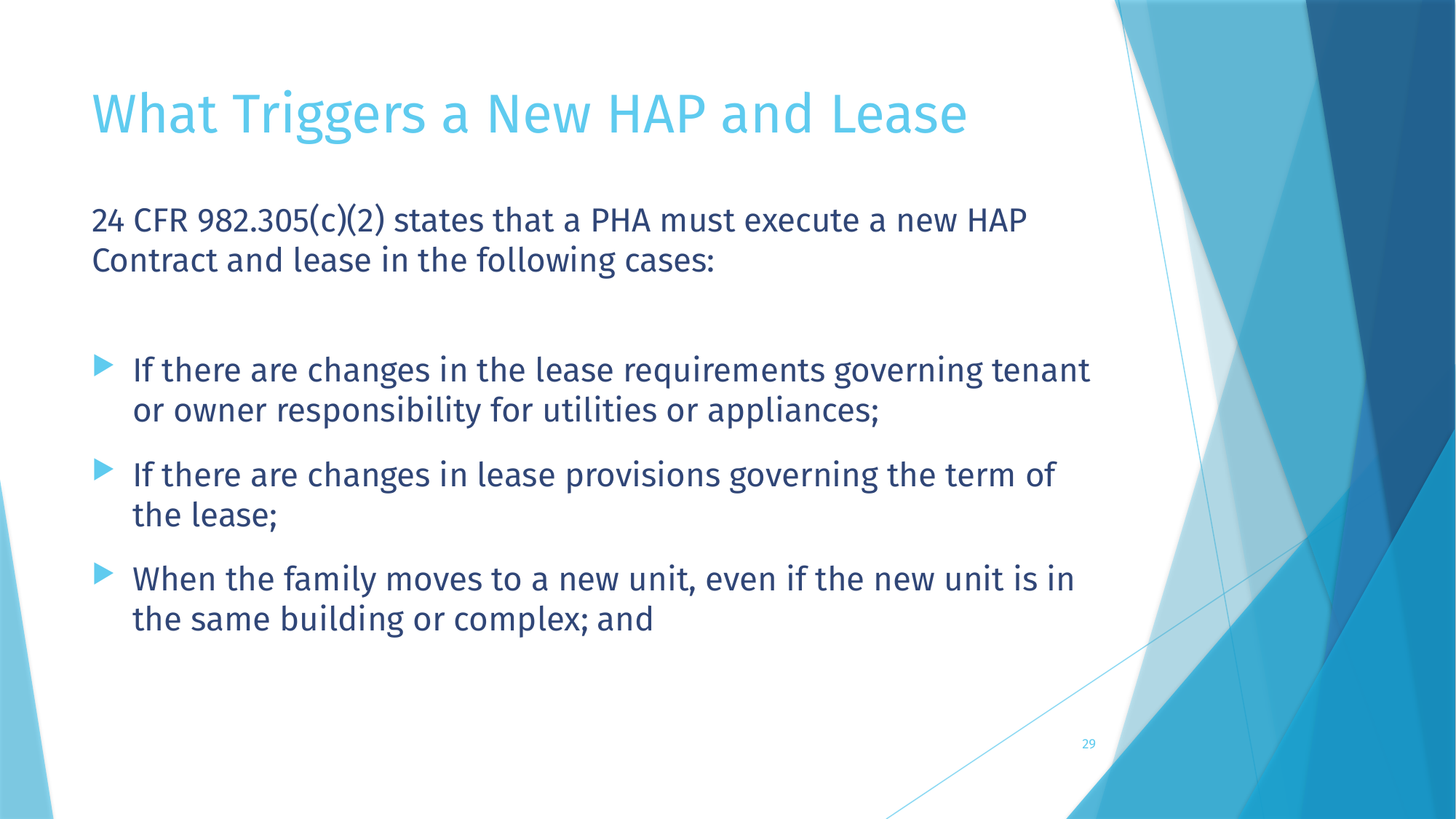

# What Triggers a New HAP and Lease
24 CFR 982.305(c)(2) states that a PHA must execute a new HAP Contract and lease in the following cases:

If there are changes in the lease requirements governing tenant or owner responsibility for utilities or appliances;
If there are changes in lease provisions governing the term of the lease;
When the family moves to a new unit, even if the new unit is in the same building or complex; and

29